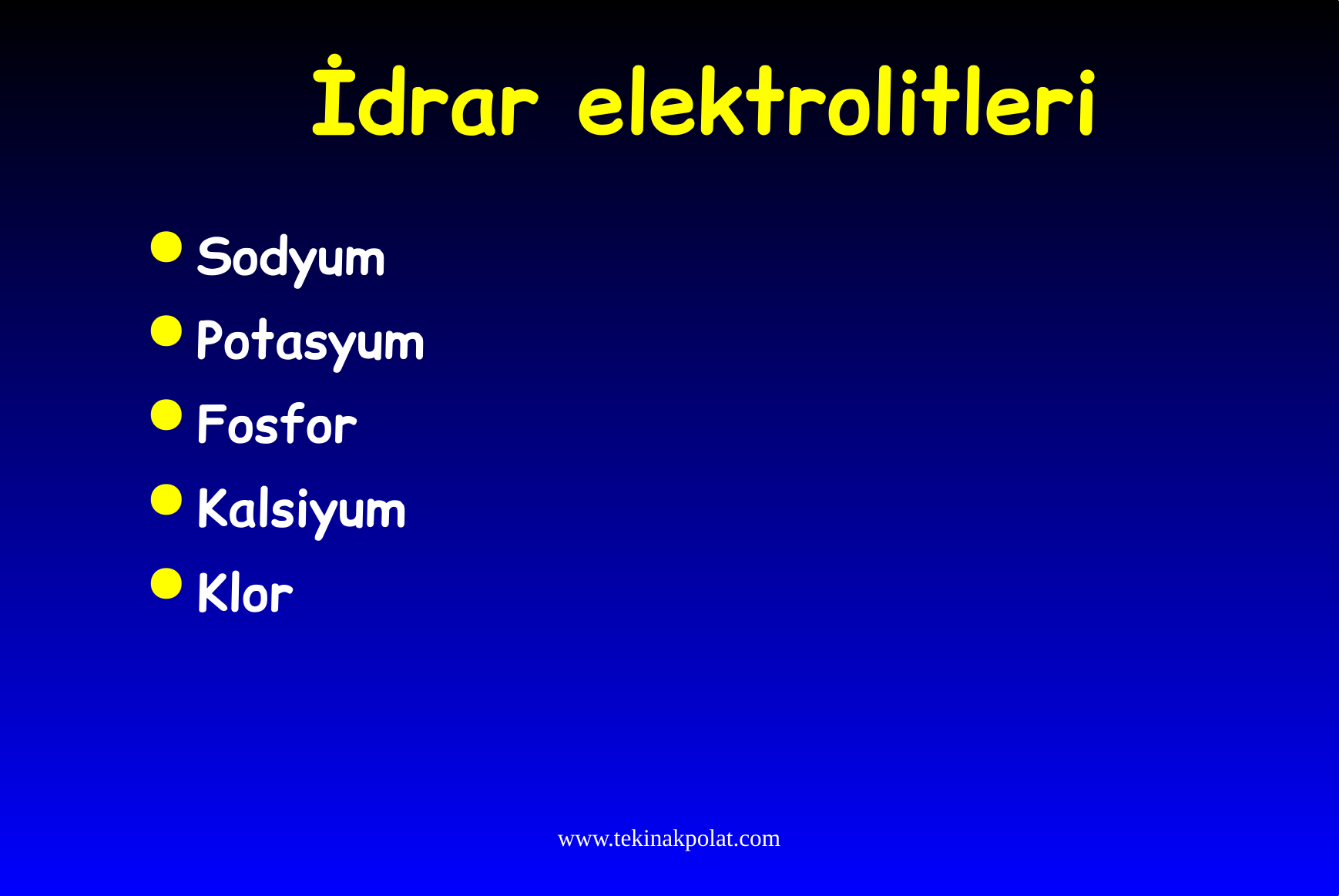

# İdrar elektrolitleri
Sodyum
Potasyum
Fosfor
Kalsiyum
Klor
www.tekinakpolat.com